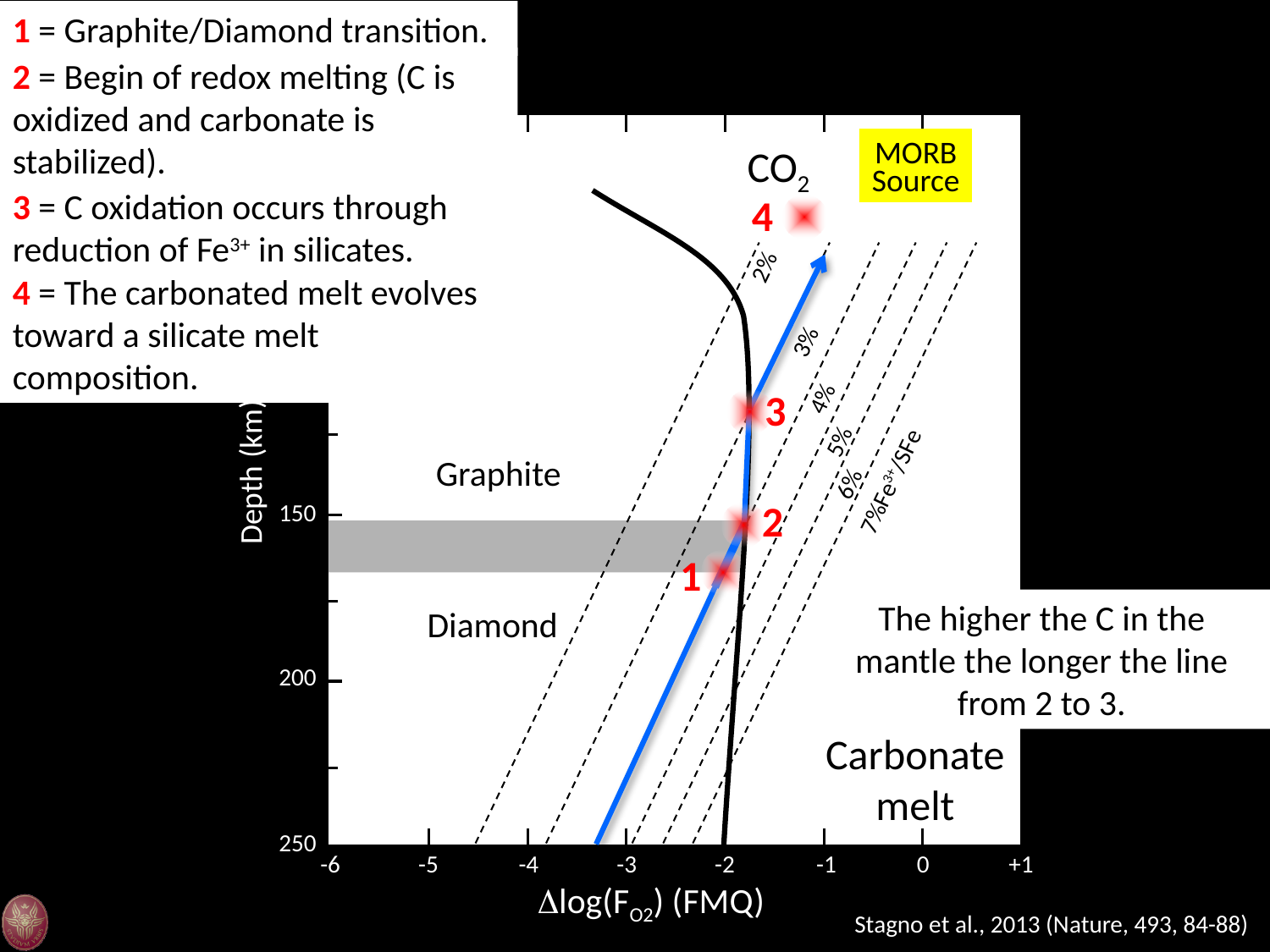

1 = Graphite/Diamond transition.
Let us see what happens to a carbonated peridotite with 30 ppm C and 4% Fe3+/ΣFe.
2 = Begin of redox melting (C is oxidized and carbonate is stabilized).

50
100
Depth (km)
150
200
250
-6
-5
-4
-3
-2
-1
0
+1

Δlog(FO2) (FMQ)

MORB Source
CO2
3 = C oxidation occurs through reduction of Fe3+ in silicates.
4

2%
3%
4%
5%
6%
7%Fe3+/SFe
4 = The carbonated melt evolves toward a silicate melt composition.
3

Graphite

Diamond
2

1

The higher the C in the mantle the longer the line from 2 to 3.
Carbonate melt
Stagno et al., 2013 (Nature, 493, 84-88)